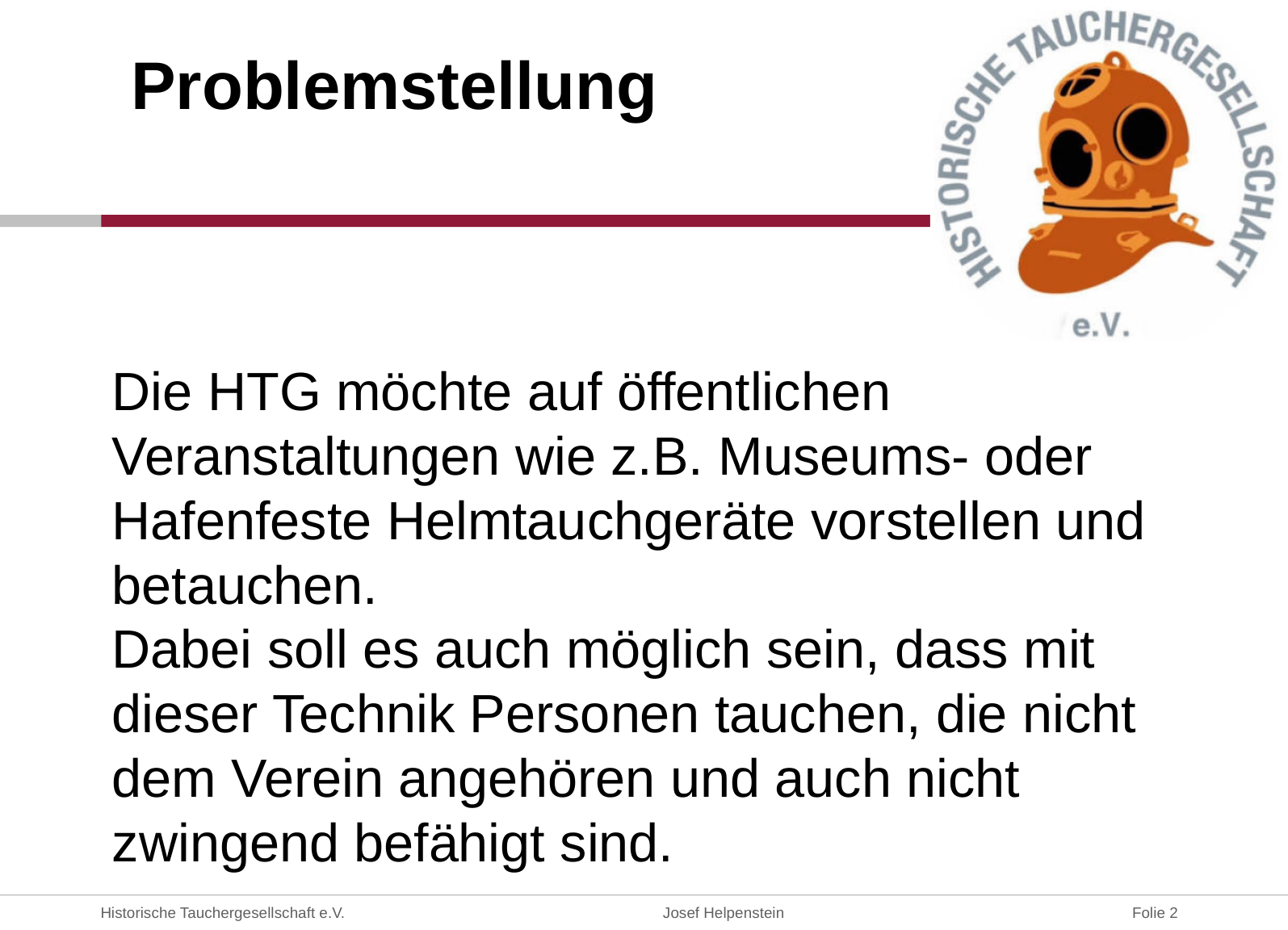

Problemstellung

Die HTG möchte auf öffentlichen  Veranstaltungen wie z.B. Museums- oder Hafenfeste Helmtauchgeräte vorstellen und betauchen.
Dabei soll es auch möglich sein, dass mit dieser Technik Personen tauchen, die nicht dem Verein angehören und auch nicht zwingend befähigt sind.